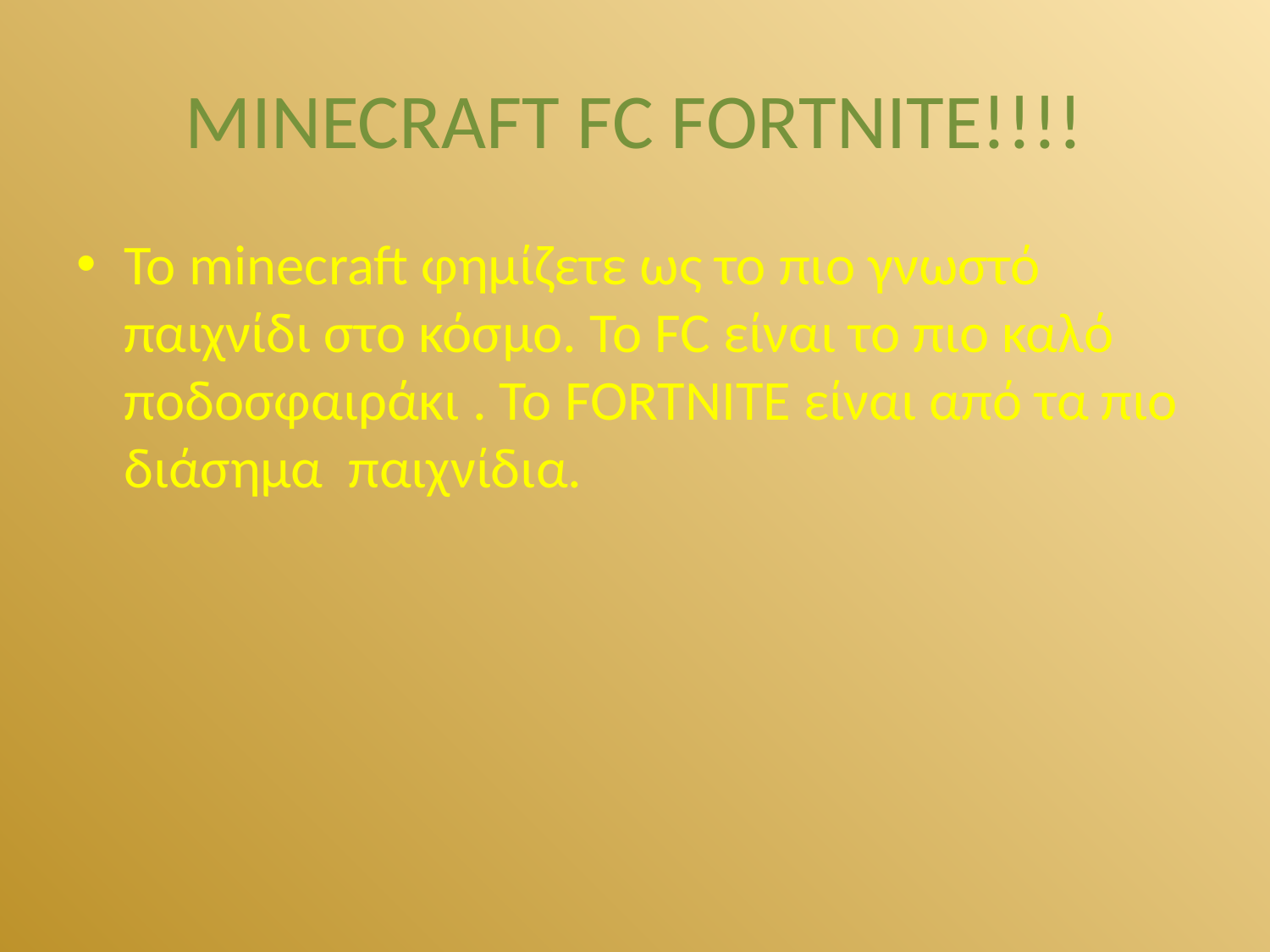

# MINECRAFT FC FORTNITE!!!!
Το minecraft φημίζετε ως το πιο γνωστό παιχνίδι στο κόσμο. Το FC είναι το πιο καλό ποδοσφαιράκι . Το FORTNITE είναι από τα πιο διάσημα  παιχνίδια.